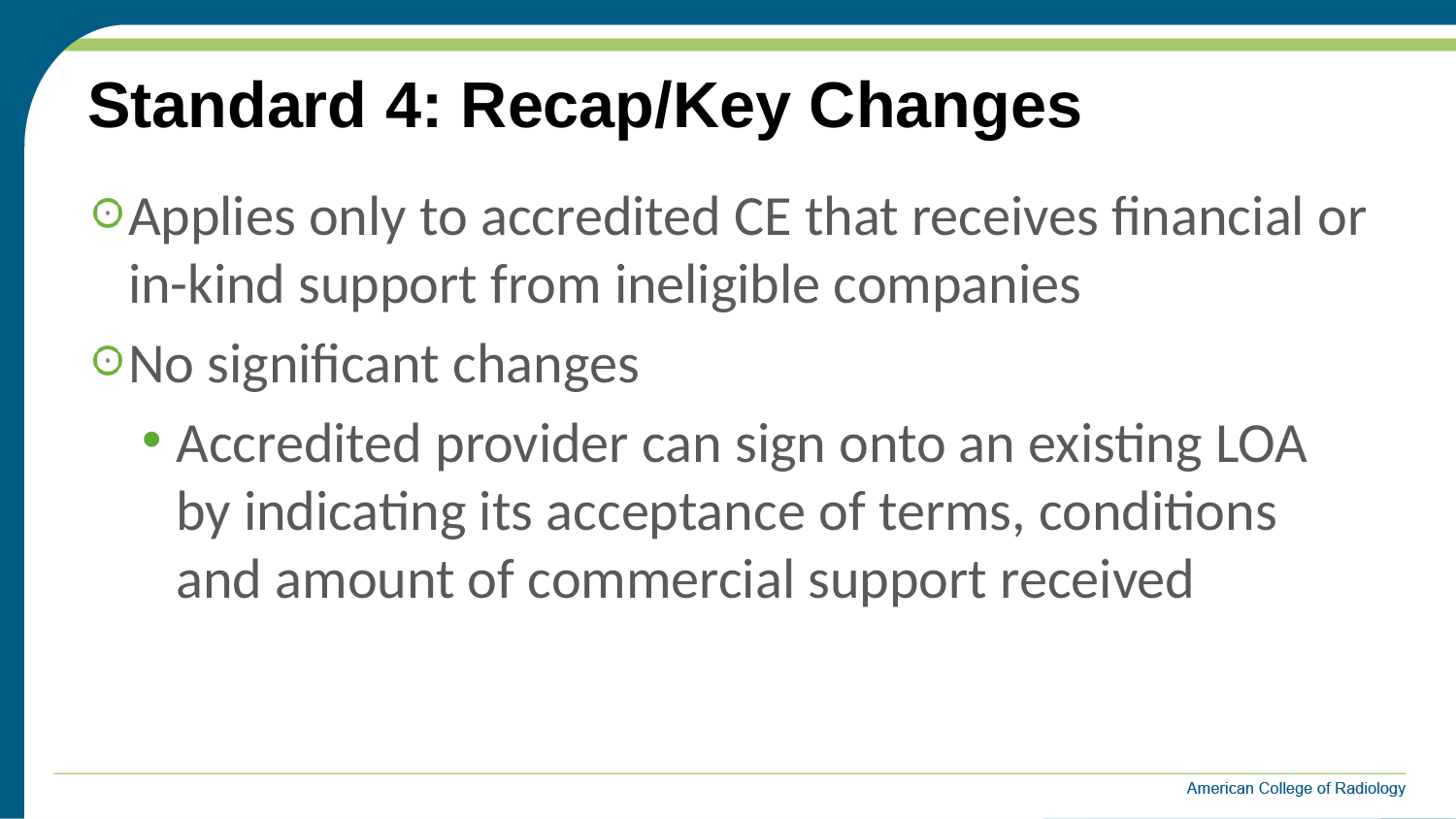

# Standard 4: Recap/Key Changes
Applies only to accredited CE that receives financial or in-kind support from ineligible companies
No significant changes
Accredited provider can sign onto an existing LOA by indicating its acceptance of terms, conditions and amount of commercial support received